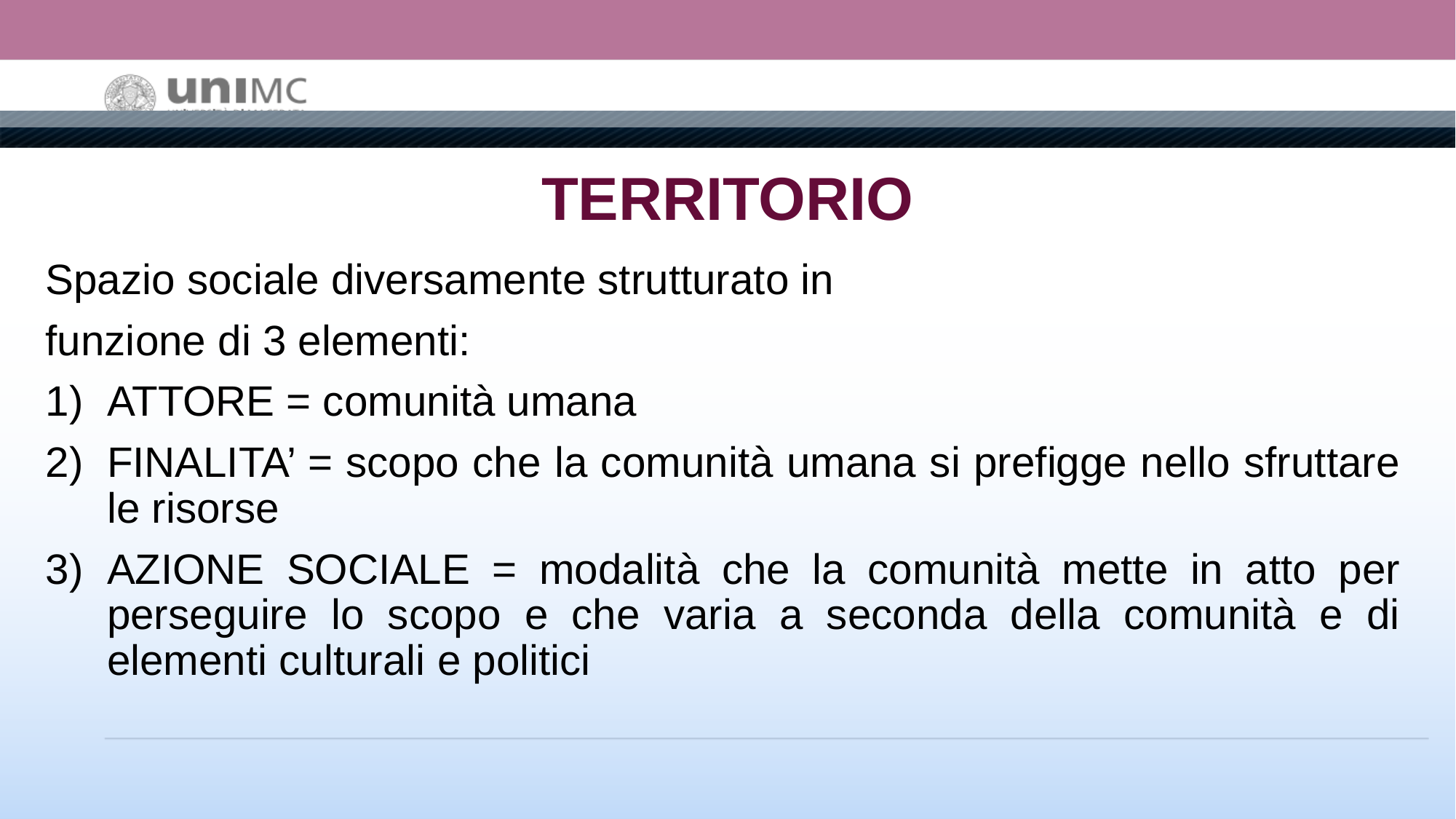

# TERRITORIO
Spazio sociale diversamente strutturato in
funzione di 3 elementi:
ATTORE = comunità umana
FINALITA’ = scopo che la comunità umana si prefigge nello sfruttare le risorse
AZIONE SOCIALE = modalità che la comunità mette in atto per perseguire lo scopo e che varia a seconda della comunità e di elementi culturali e politici